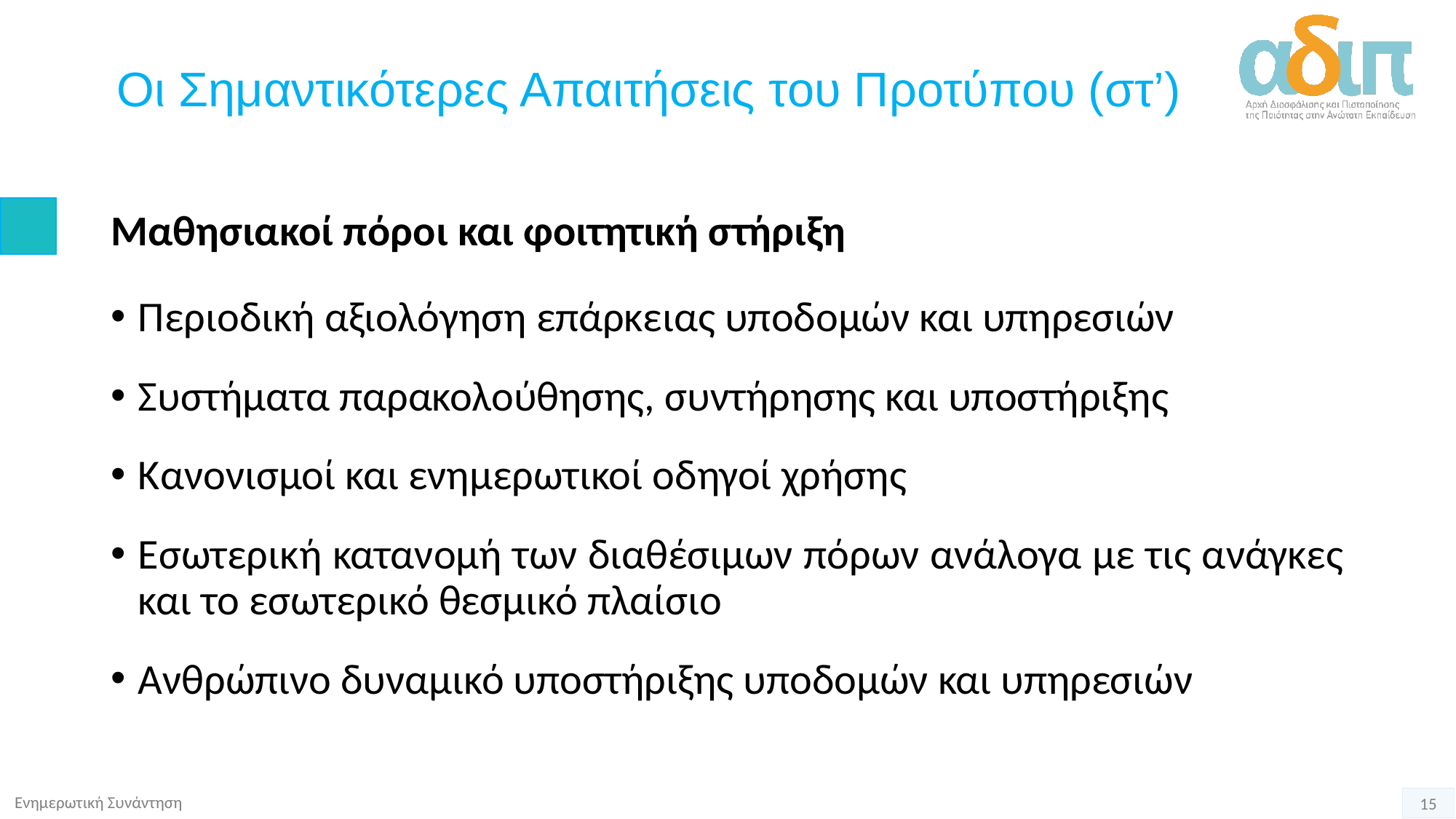

# Οι Σημαντικότερες Απαιτήσεις του Προτύπου (στ’)
Μαθησιακοί πόροι και φοιτητική στήριξη

Περιοδική αξιολόγηση επάρκειας υποδομών και υπηρεσιών
Συστήματα παρακολούθησης, συντήρησης και υποστήριξης
Κανονισμοί και ενημερωτικοί οδηγοί χρήσης
Εσωτερική κατανομή των διαθέσιμων πόρων ανάλογα με τις ανάγκες και το εσωτερικό θεσμικό πλαίσιο
Ανθρώπινο δυναμικό υποστήριξης υποδομών και υπηρεσιών